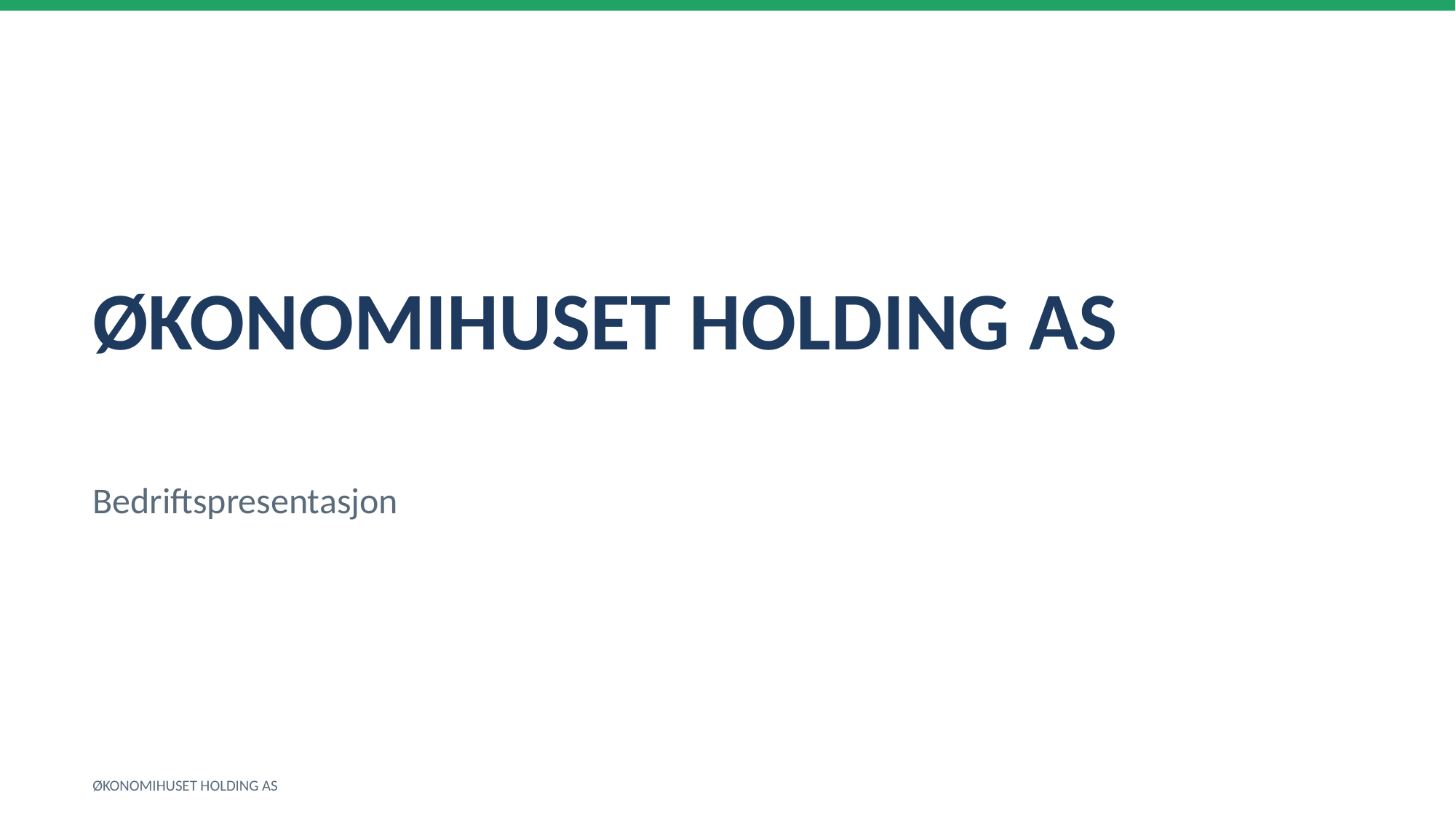

ØKONOMIHUSET HOLDING AS
Bedriftspresentasjon
ØKONOMIHUSET HOLDING AS